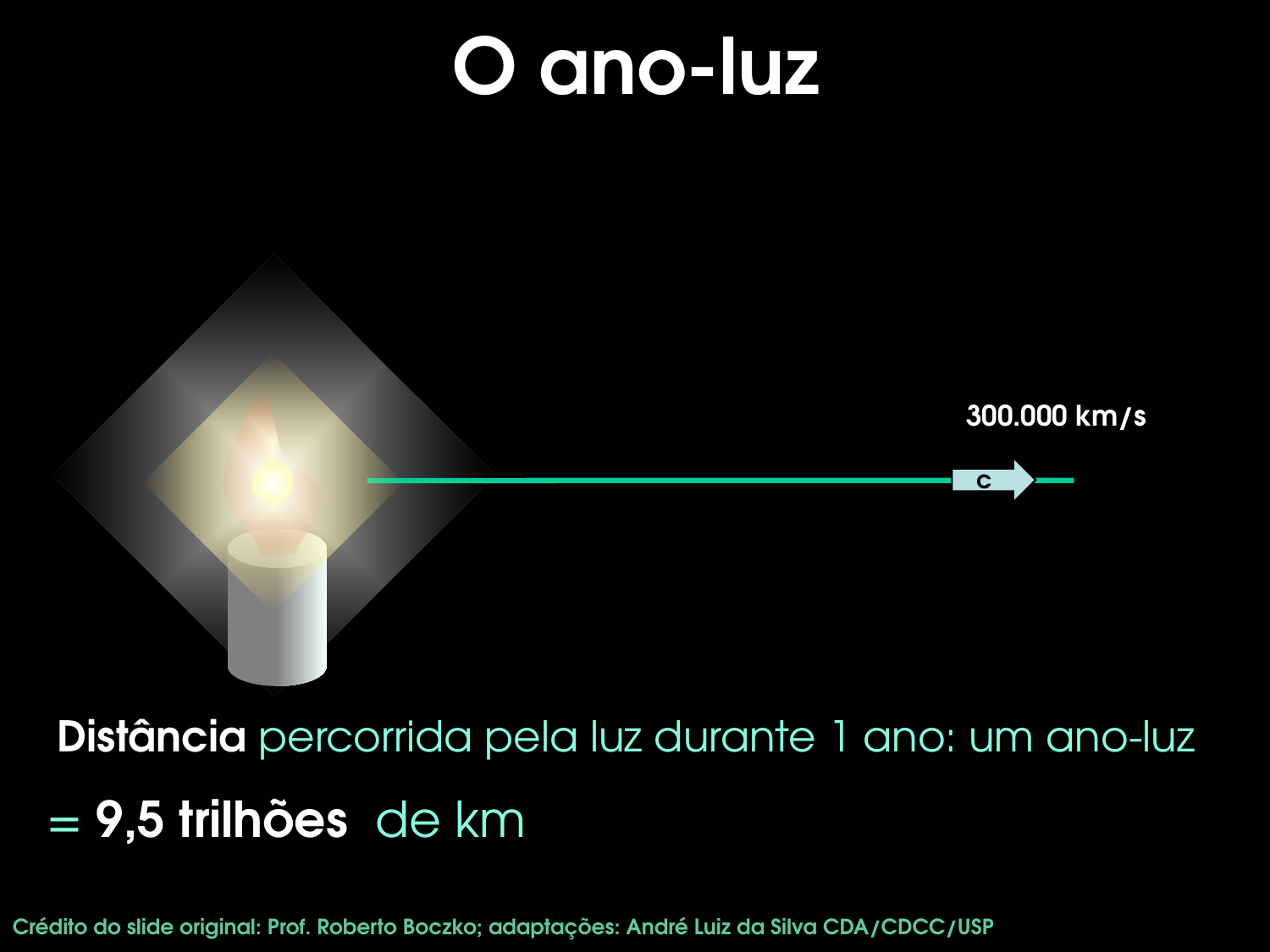

# O ano-luz

300.000 km/s

c

Distância percorrida pela luz durante 1 ano: um ano-luz
= 9,5 trilhões  de km
11
Crédito do slide original: Prof. Roberto Boczko; adaptações: André Luiz da Silva CDA/CDCC/USP